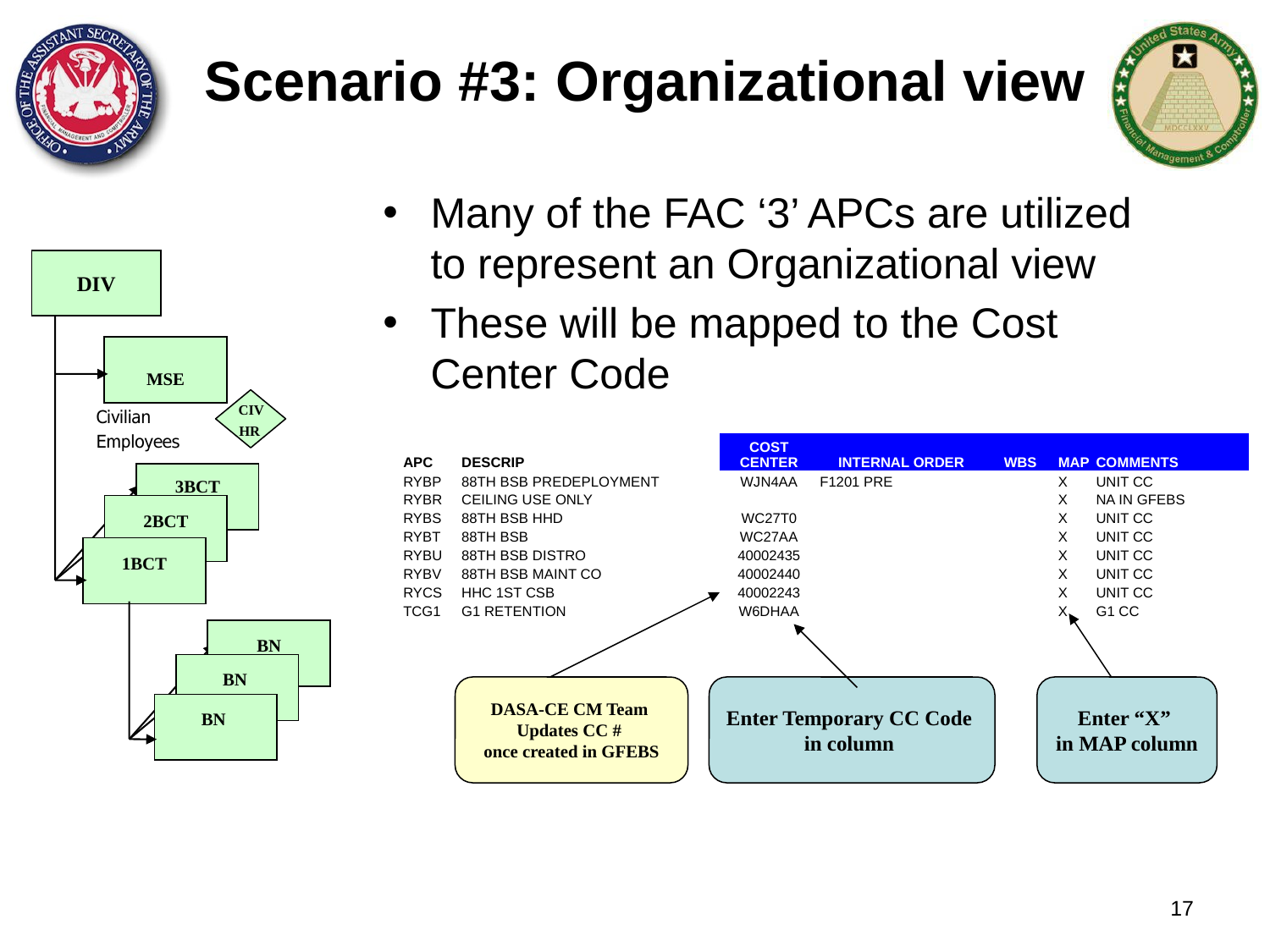

# Scenario #3: Organizational view

DIV

MSE

CIV
HR
Civilian
Employees

3BCT

2BCT

1BCT

BN

BN

BN

Many of the FAC ‘3’ APCs are utilized to represent an Organizational view
These will be mapped to the Cost Center Code

| APC | DESCRIP | COST CENTER | INTERNAL ORDER | WBS | MAP | COMMENTS |
| --- | --- | --- | --- | --- | --- | --- |
| RYBP | 88TH BSB PREDEPLOYMENT | WJN4AA | F1201 PRE |  | X | UNIT CC |
| RYBR | CEILING USE ONLY |  |  |  | X | NA IN GFEBS |
| RYBS | 88TH BSB HHD | WC27T0 |  |  | X | UNIT CC |
| RYBT | 88TH BSB | WC27AA |  |  | X | UNIT CC |
| RYBU | 88TH BSB DISTRO | 40002435 |  |  | X | UNIT CC |
| RYBV | 88TH BSB MAINT CO | 40002440 |  |  | X | UNIT CC |
| RYCS | HHC 1ST CSB | 40002243 |  |  | X | UNIT CC |
| TCG1 | G1 RETENTION | W6DHAA |  |  | X | G1 CC |

DASA-CE CM Team
Updates CC #
once created in GFEBS
Enter Temporary CC Code
in column
Enter “X”
in MAP column
17